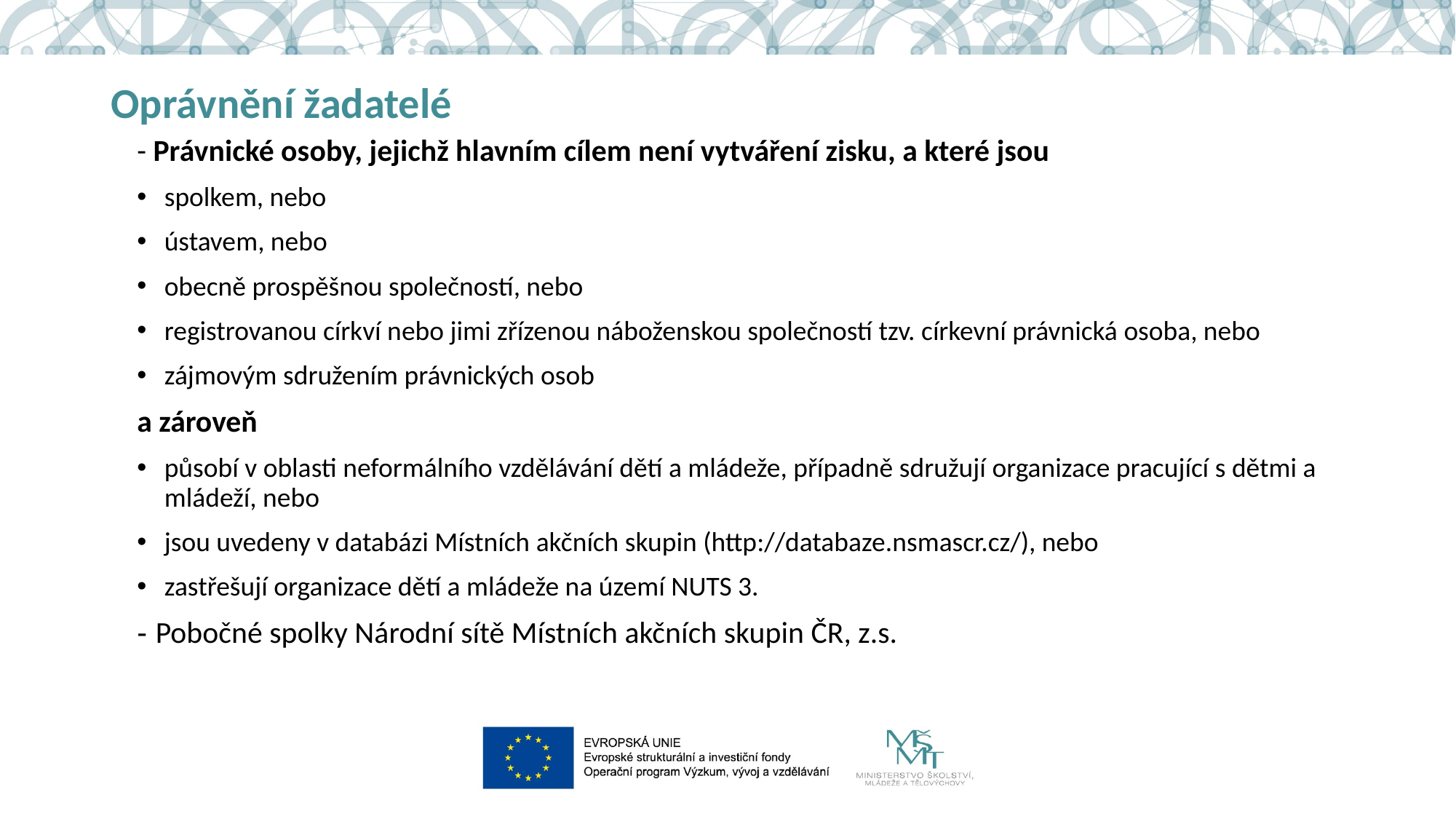

# Oprávnění žadatelé
- Právnické osoby, jejichž hlavním cílem není vytváření zisku, a které jsou
spolkem, nebo
ústavem, nebo
obecně prospěšnou společností, nebo
registrovanou církví nebo jimi zřízenou náboženskou společností tzv. církevní právnická osoba, nebo
zájmovým sdružením právnických osob
a zároveň
působí v oblasti neformálního vzdělávání dětí a mládeže, případně sdružují organizace pracující s dětmi a mládeží, nebo
jsou uvedeny v databázi Místních akčních skupin (http://databaze.nsmascr.cz/), nebo
zastřešují organizace dětí a mládeže na území NUTS 3.
- Pobočné spolky Národní sítě Místních akčních skupin ČR, z.s.